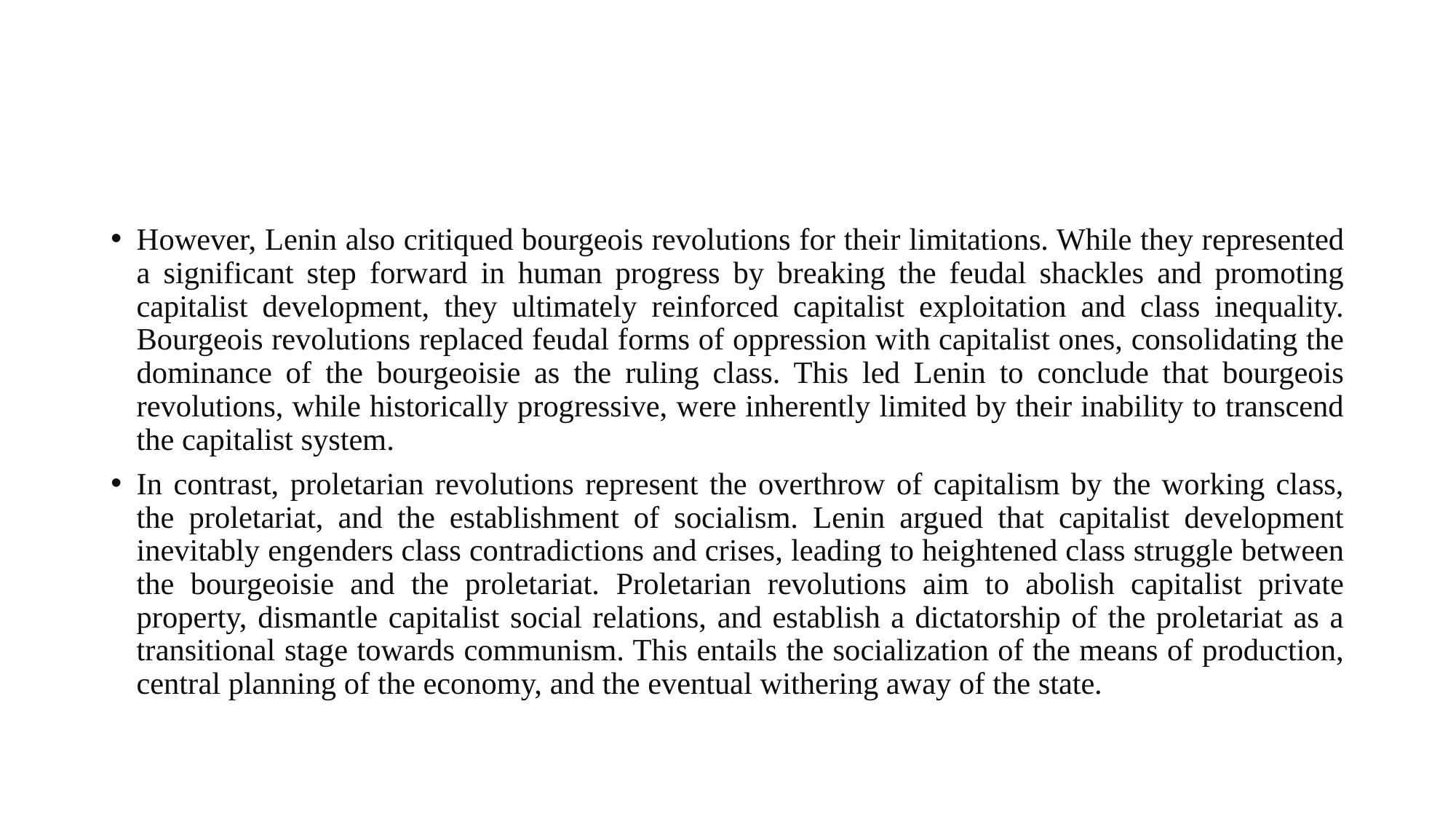

#
However, Lenin also critiqued bourgeois revolutions for their limitations. While they represented a significant step forward in human progress by breaking the feudal shackles and promoting capitalist development, they ultimately reinforced capitalist exploitation and class inequality. Bourgeois revolutions replaced feudal forms of oppression with capitalist ones, consolidating the dominance of the bourgeoisie as the ruling class. This led Lenin to conclude that bourgeois revolutions, while historically progressive, were inherently limited by their inability to transcend the capitalist system.
In contrast, proletarian revolutions represent the overthrow of capitalism by the working class, the proletariat, and the establishment of socialism. Lenin argued that capitalist development inevitably engenders class contradictions and crises, leading to heightened class struggle between the bourgeoisie and the proletariat. Proletarian revolutions aim to abolish capitalist private property, dismantle capitalist social relations, and establish a dictatorship of the proletariat as a transitional stage towards communism. This entails the socialization of the means of production, central planning of the economy, and the eventual withering away of the state.